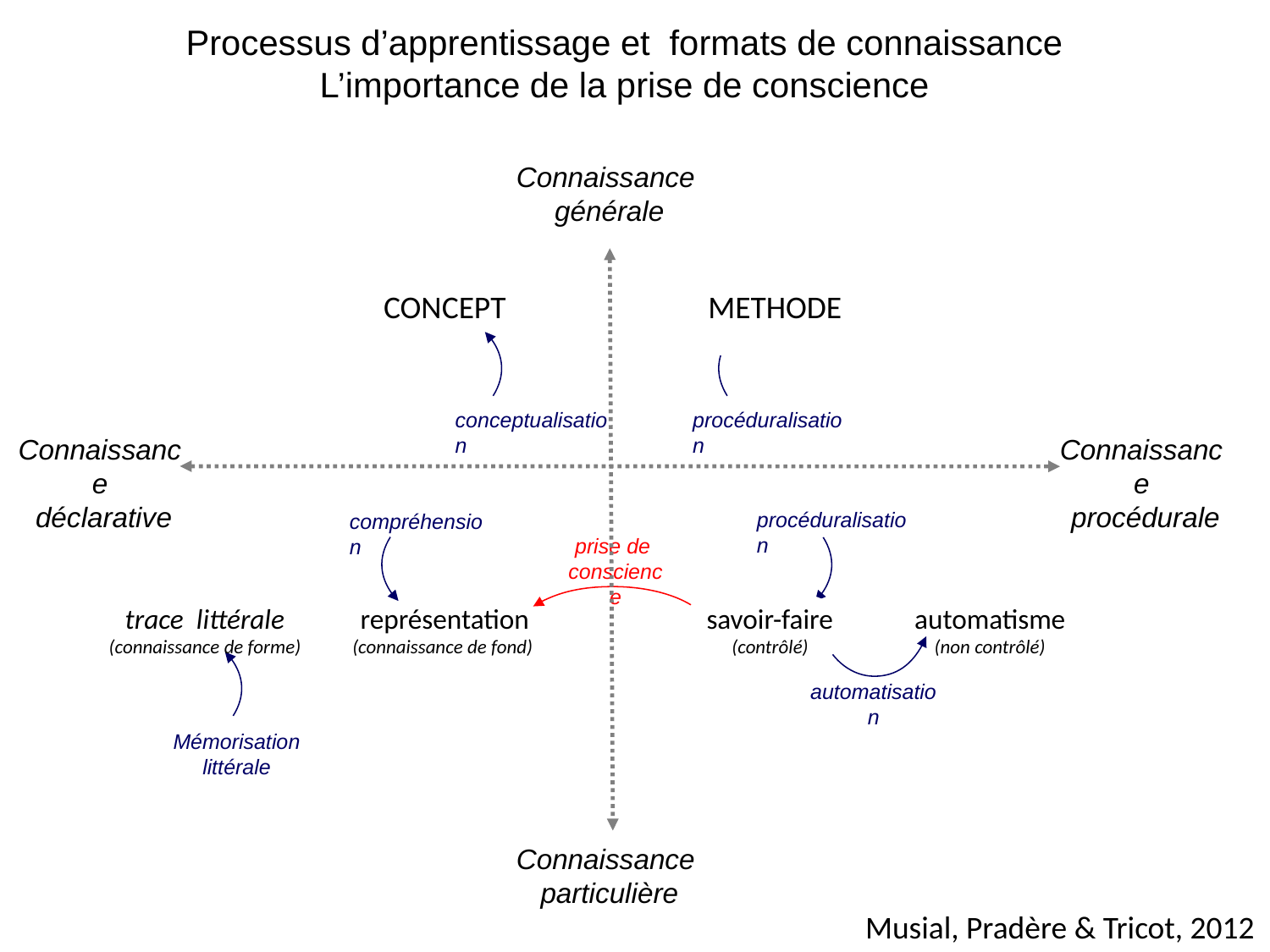

Processus d’apprentissage et  formats de connaissance
L’importance de la prise de conscience
Connaissance
générale
CONCEPT
METHODE

conceptualisation
procéduralisation
Connaissance
 déclarative
Connaissance
 procédurale

procéduralisation
compréhension

prise de
conscience

trace  littérale
(connaissance de forme)
représentation
(connaissance de fond)
savoir-faire
(contrôlé)
automatisme
(non contrôlé)

automatisation
Mémorisation littérale
Connaissance
particulière
Musial, Pradère & Tricot, 2012